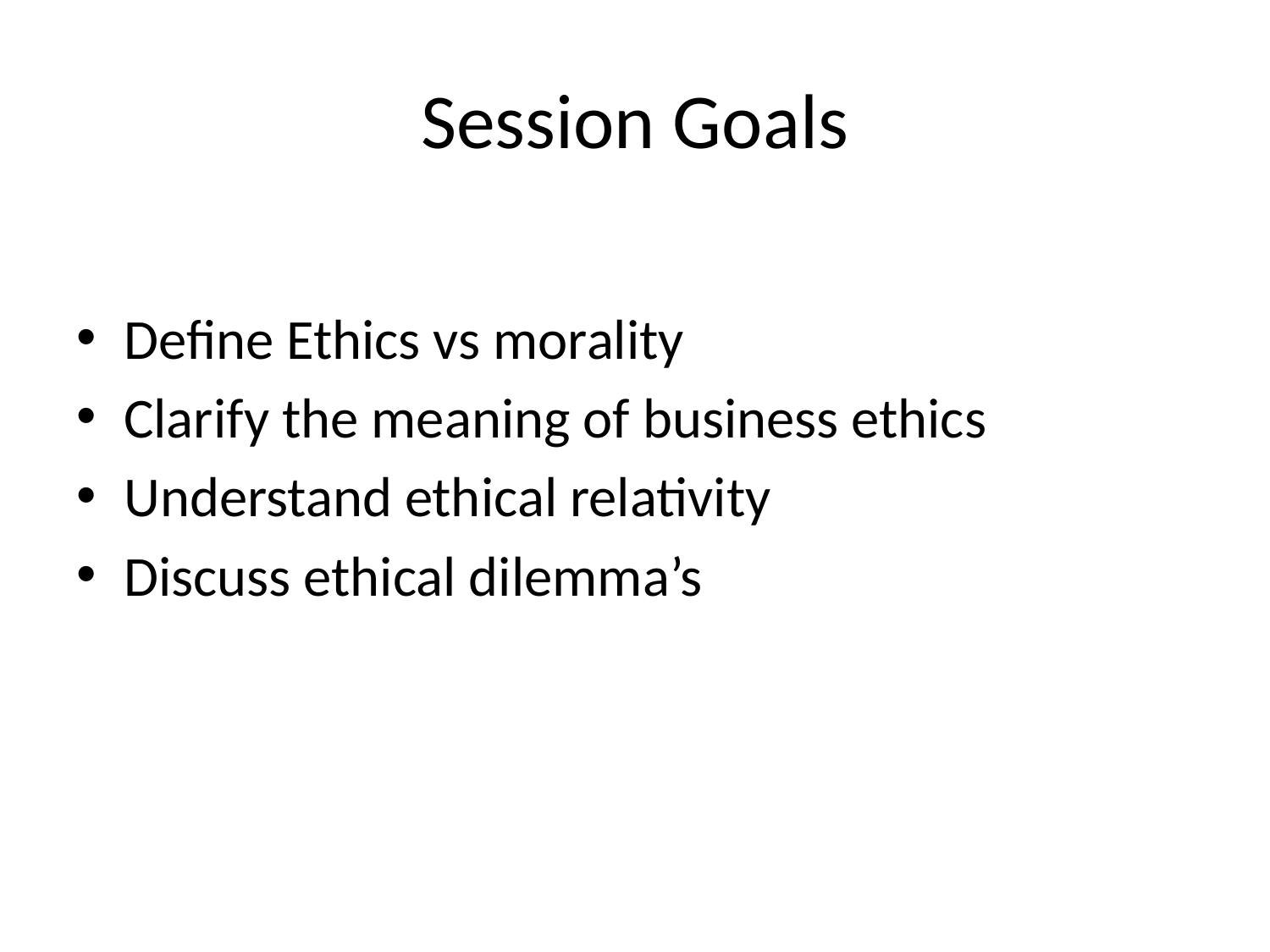

# Session Goals
Define Ethics vs morality
Clarify the meaning of business ethics
Understand ethical relativity
Discuss ethical dilemma’s